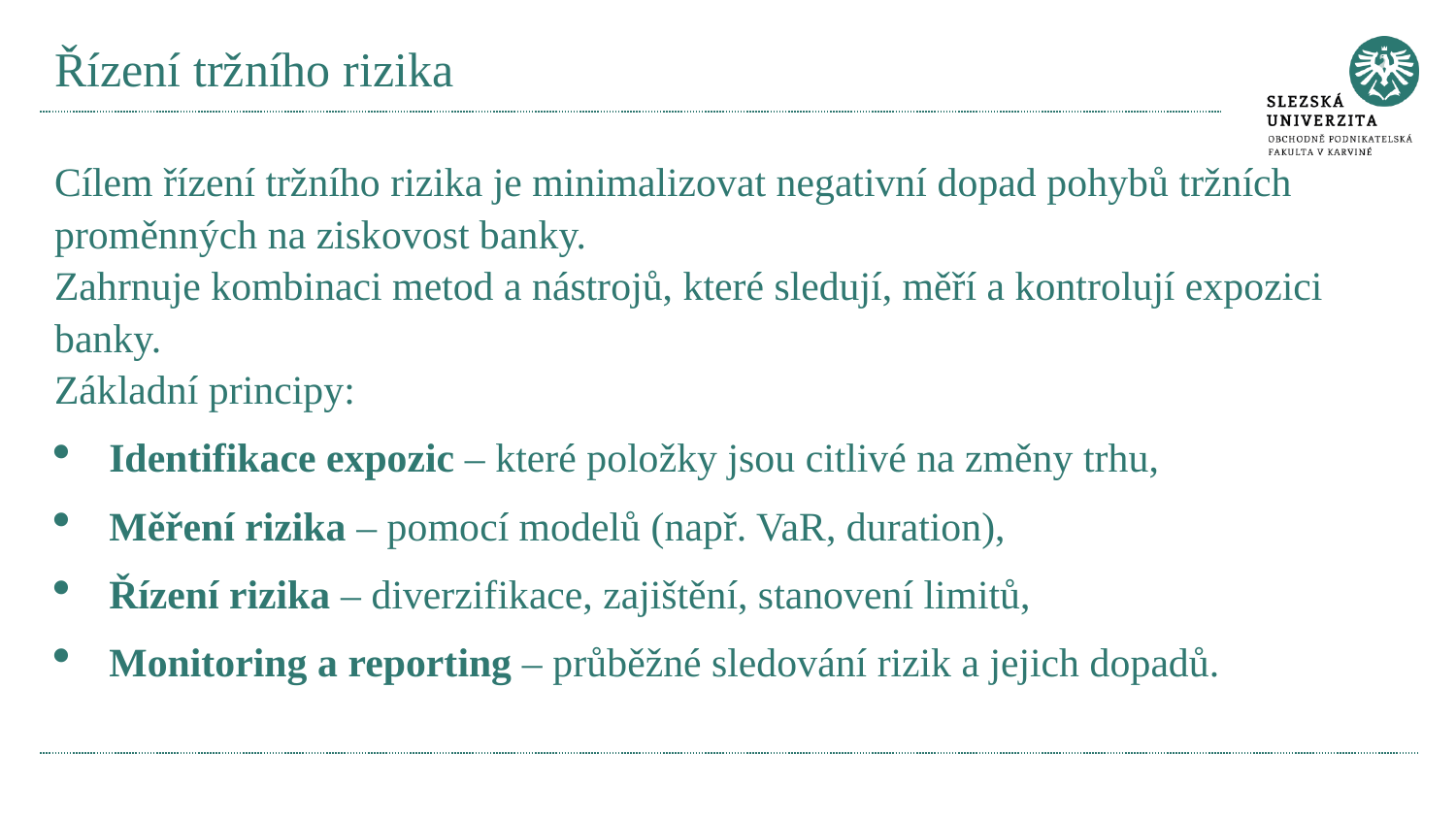

# Řízení tržního rizika
Cílem řízení tržního rizika je minimalizovat negativní dopad pohybů tržních proměnných na ziskovost banky.
Zahrnuje kombinaci metod a nástrojů, které sledují, měří a kontrolují expozici banky.
Základní principy:
Identifikace expozic – které položky jsou citlivé na změny trhu,
Měření rizika – pomocí modelů (např. VaR, duration),
Řízení rizika – diverzifikace, zajištění, stanovení limitů,
Monitoring a reporting – průběžné sledování rizik a jejich dopadů.